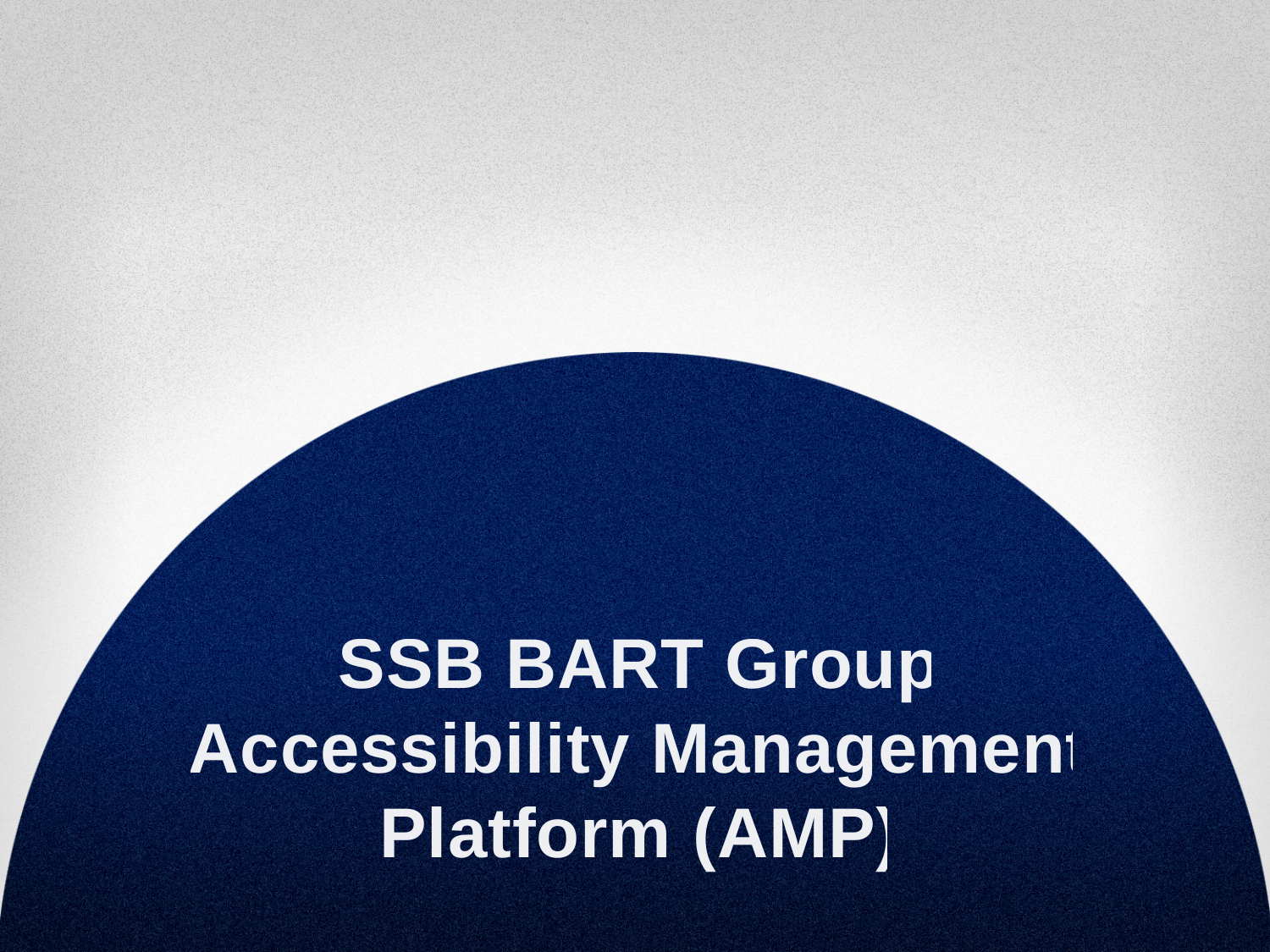

# SSB BART Group Accessibility Management Platform (AMP)